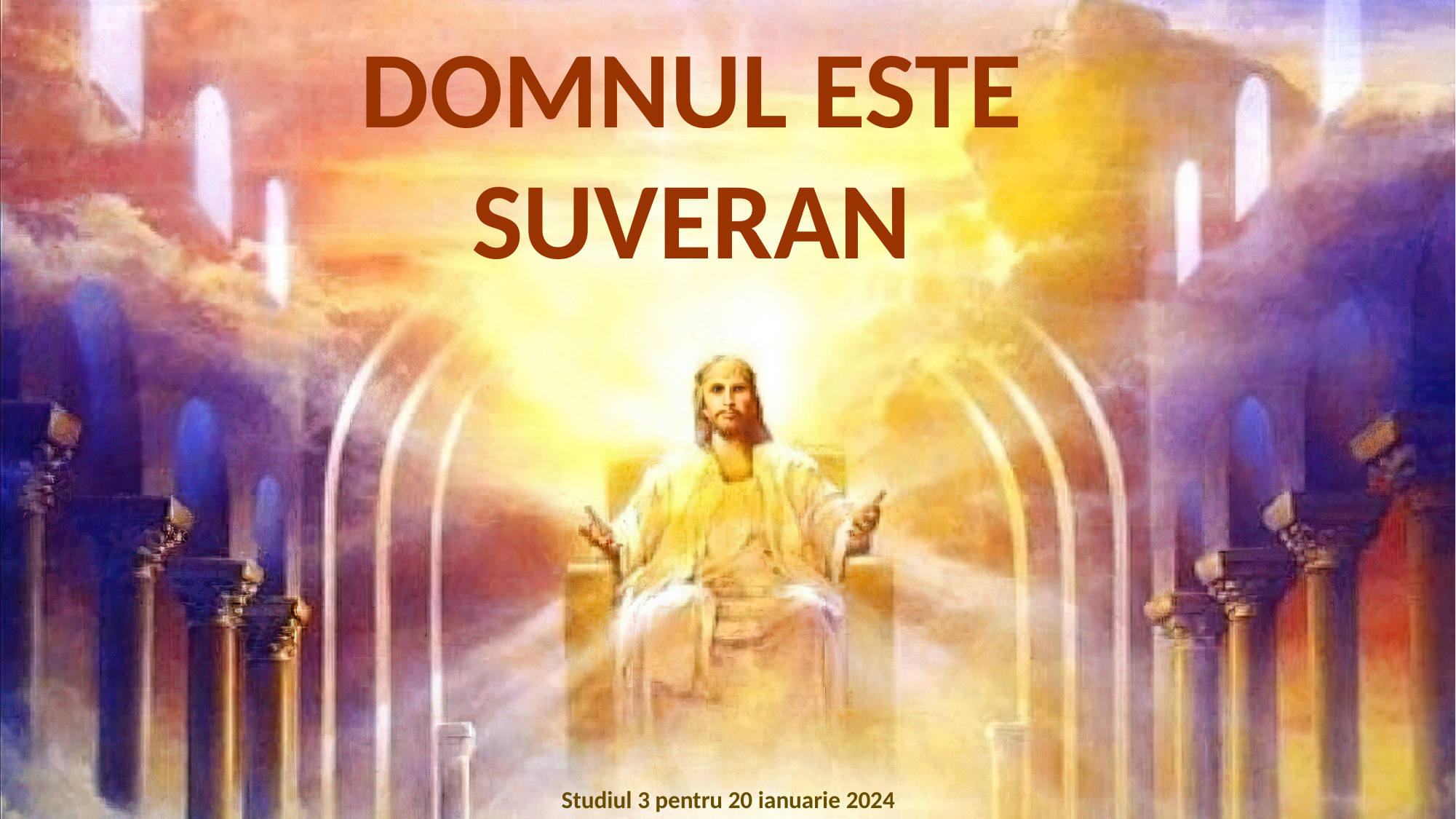

DOMNUL ESTE SUVERAN
Studiul 3 pentru 20 ianuarie 2024